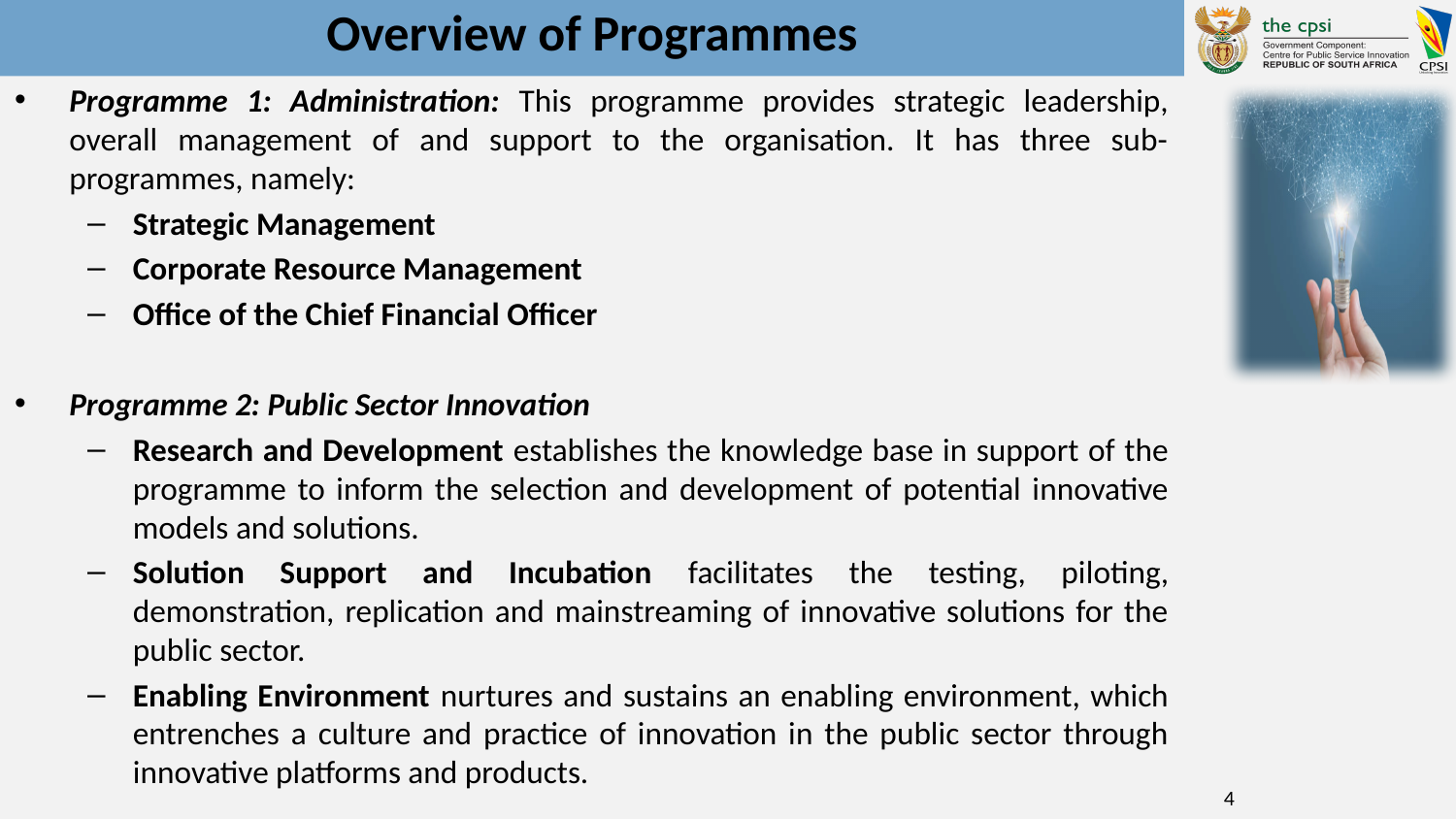

# Overview of Programmes
Programme 1: Administration: This programme provides strategic leadership, overall management of and support to the organisation. It has three sub-programmes, namely:
Strategic Management
Corporate Resource Management
Office of the Chief Financial Officer

Programme 2: Public Sector Innovation
Research and Development establishes the knowledge base in support of the programme to inform the selection and development of potential innovative models and solutions.
Solution Support and Incubation facilitates the testing, piloting, demonstration, replication and mainstreaming of innovative solutions for the public sector.
Enabling Environment nurtures and sustains an enabling environment, which entrenches a culture and practice of innovation in the public sector through innovative platforms and products.

4